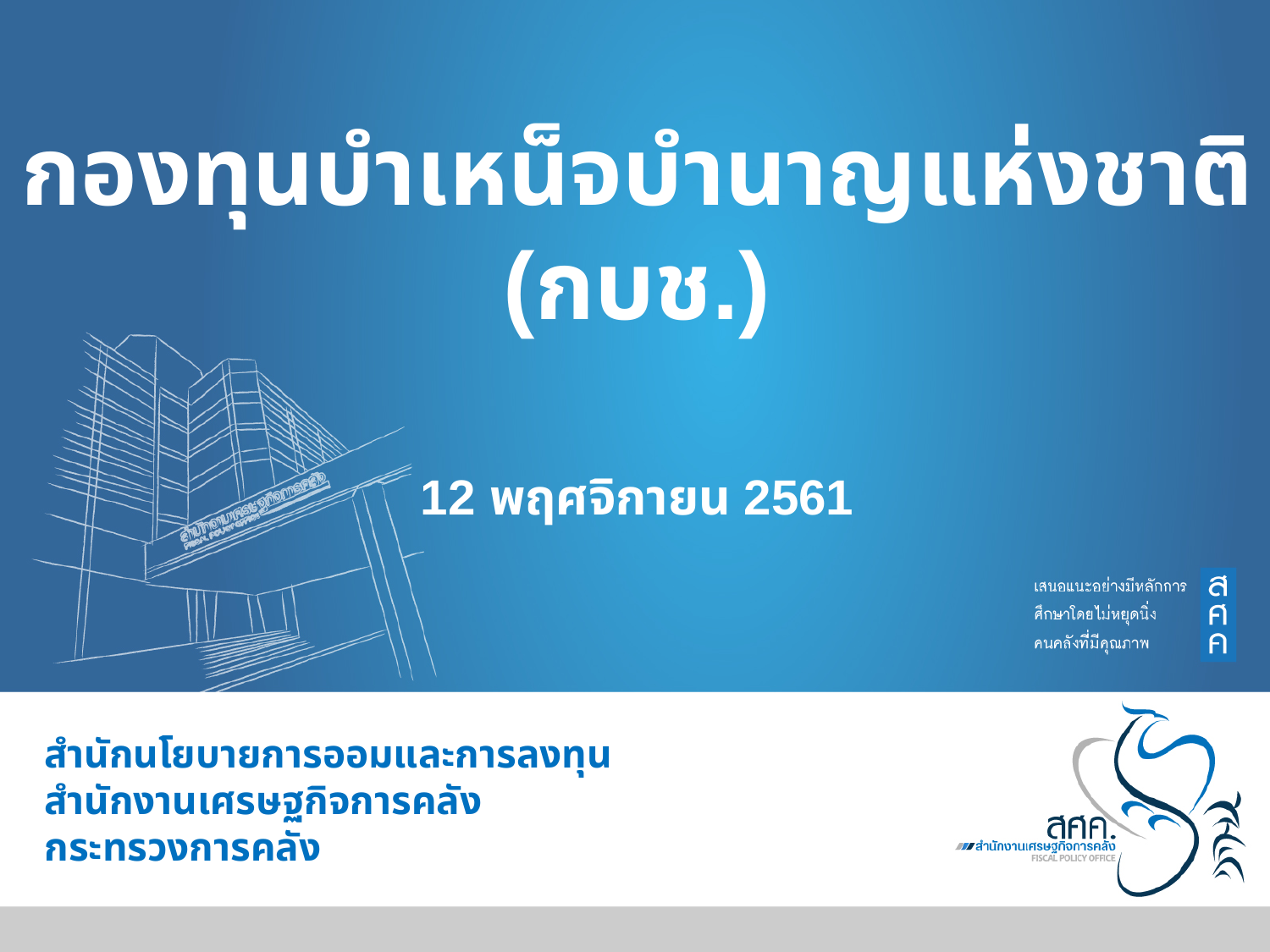

กองทุนบำเหน็จบำนาญแห่งชาติ (กบช.)

12 พฤศจิกายน 2561
สำนักนโยบายการออมและการลงทุน
สำนักงานเศรษฐกิจการคลัง
กระทรวงการคลัง